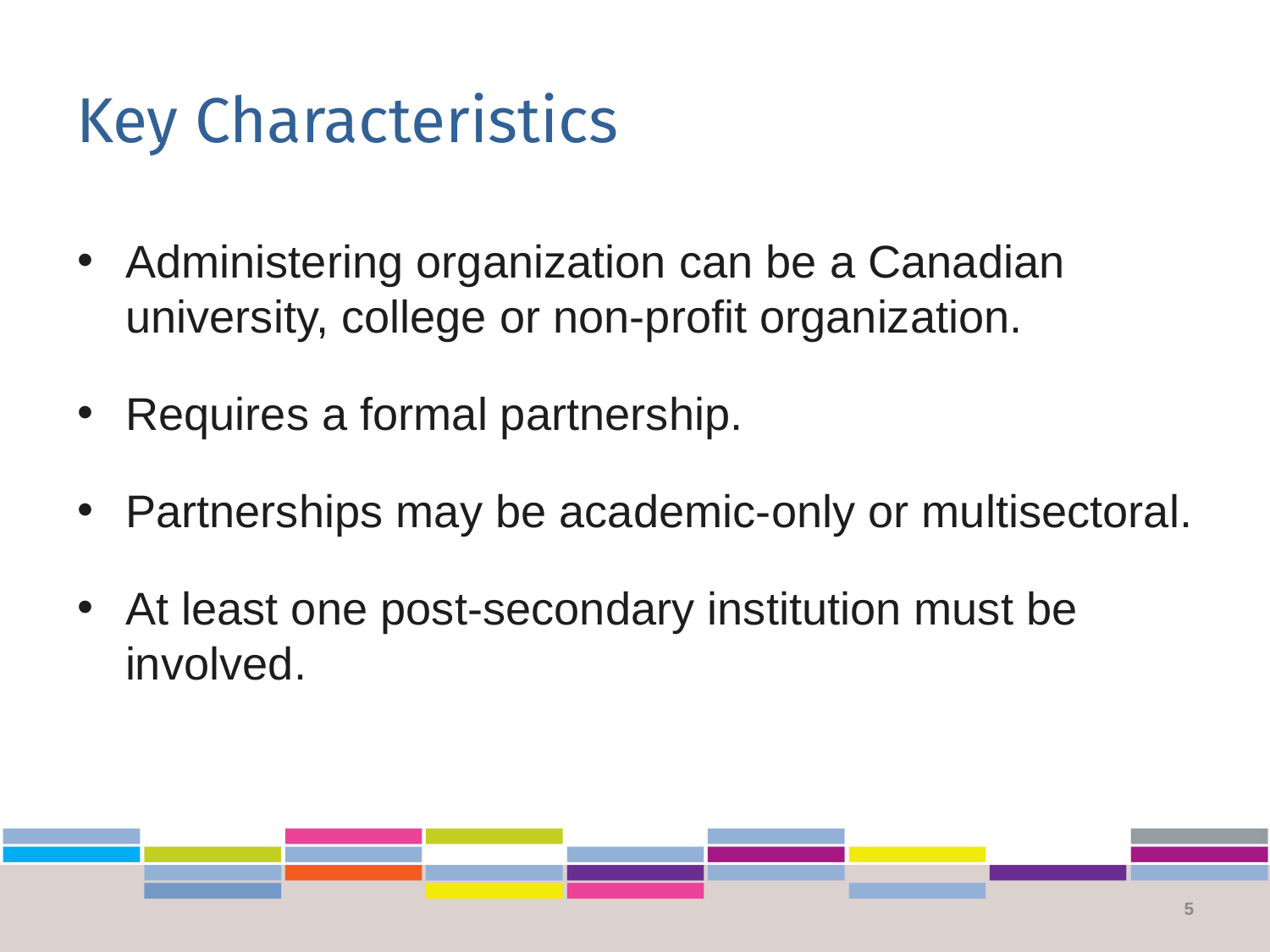

# Key Characteristics
Administering organization can be a Canadian university, college or non-profit organization.
Requires a formal partnership.
Partnerships may be academic-only or multisectoral.
At least one post-secondary institution must be involved.
5